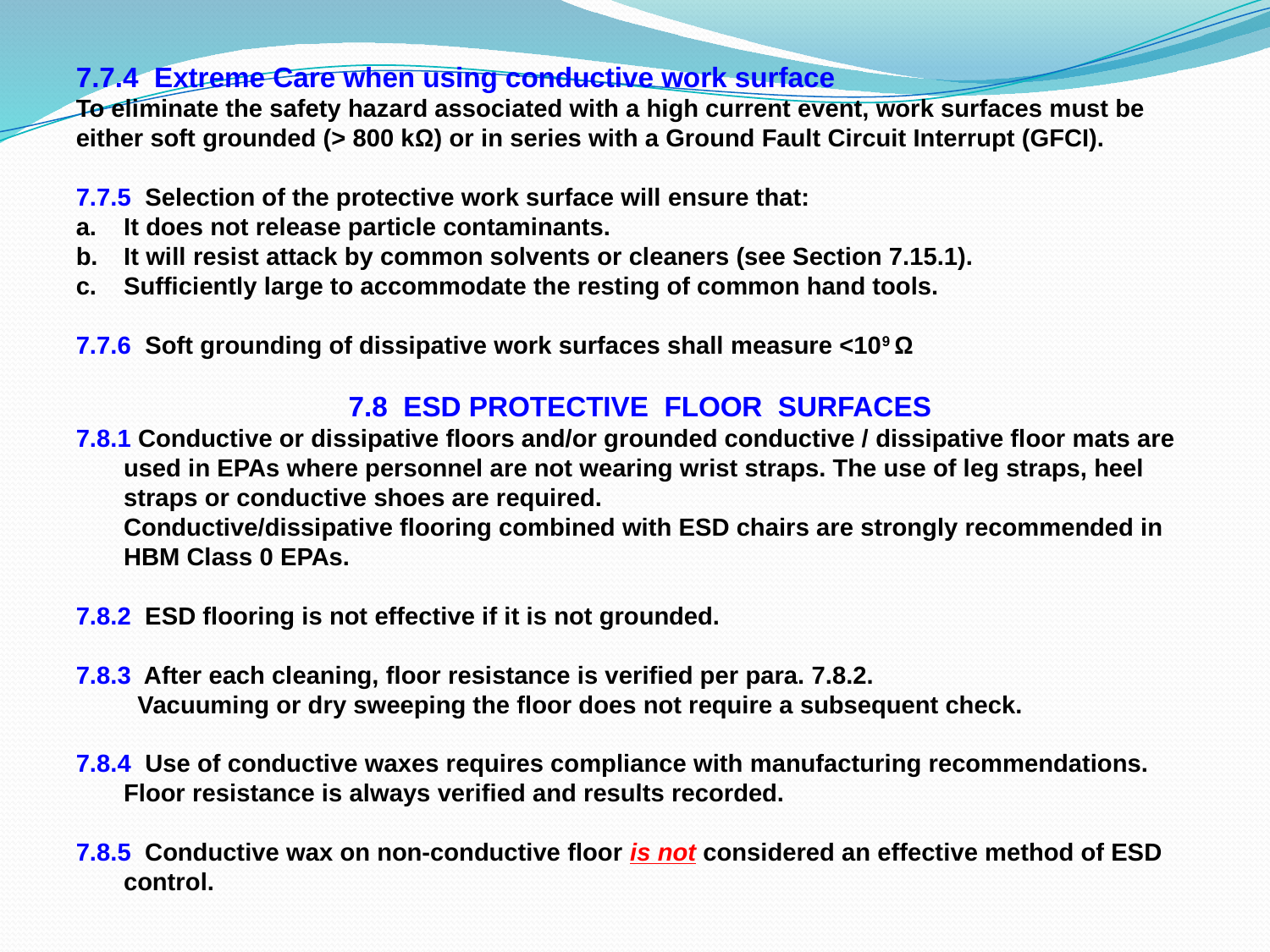

7.7.4  Extreme Care when using conductive work surface
To eliminate the safety hazard associated with a high current event, work surfaces must be either soft grounded (> 800 kΩ) or in series with a Ground Fault Circuit Interrupt (GFCI).

7.7.5  Selection of the protective work surface will ensure that:
It does not release particle contaminants.
It will resist attack by common solvents or cleaners (see Section 7.15.1).
Sufficiently large to accommodate the resting of common hand tools.

7.7.6  Soft grounding of dissipative work surfaces shall measure <109 Ω

7.8  ESD PROTECTIVE  FLOOR  SURFACES
7.8.1 Conductive or dissipative floors and/or grounded conductive / dissipative floor mats are used in EPAs where personnel are not wearing wrist straps. The use of leg straps, heel straps or conductive shoes are required.                                                      Conductive/dissipative flooring combined with ESD chairs are strongly recommended in HBM Class 0 EPAs.

7.8.2  ESD flooring is not effective if it is not grounded.

7.8.3  After each cleaning, floor resistance is verified per para. 7.8.2.                                                  Vacuuming or dry sweeping the floor does not require a subsequent check.

7.8.4  Use of conductive waxes requires compliance with manufacturing recommendations. Floor resistance is always verified and results recorded.

7.8.5  Conductive wax on non-conductive floor is not considered an effective method of ESD control.